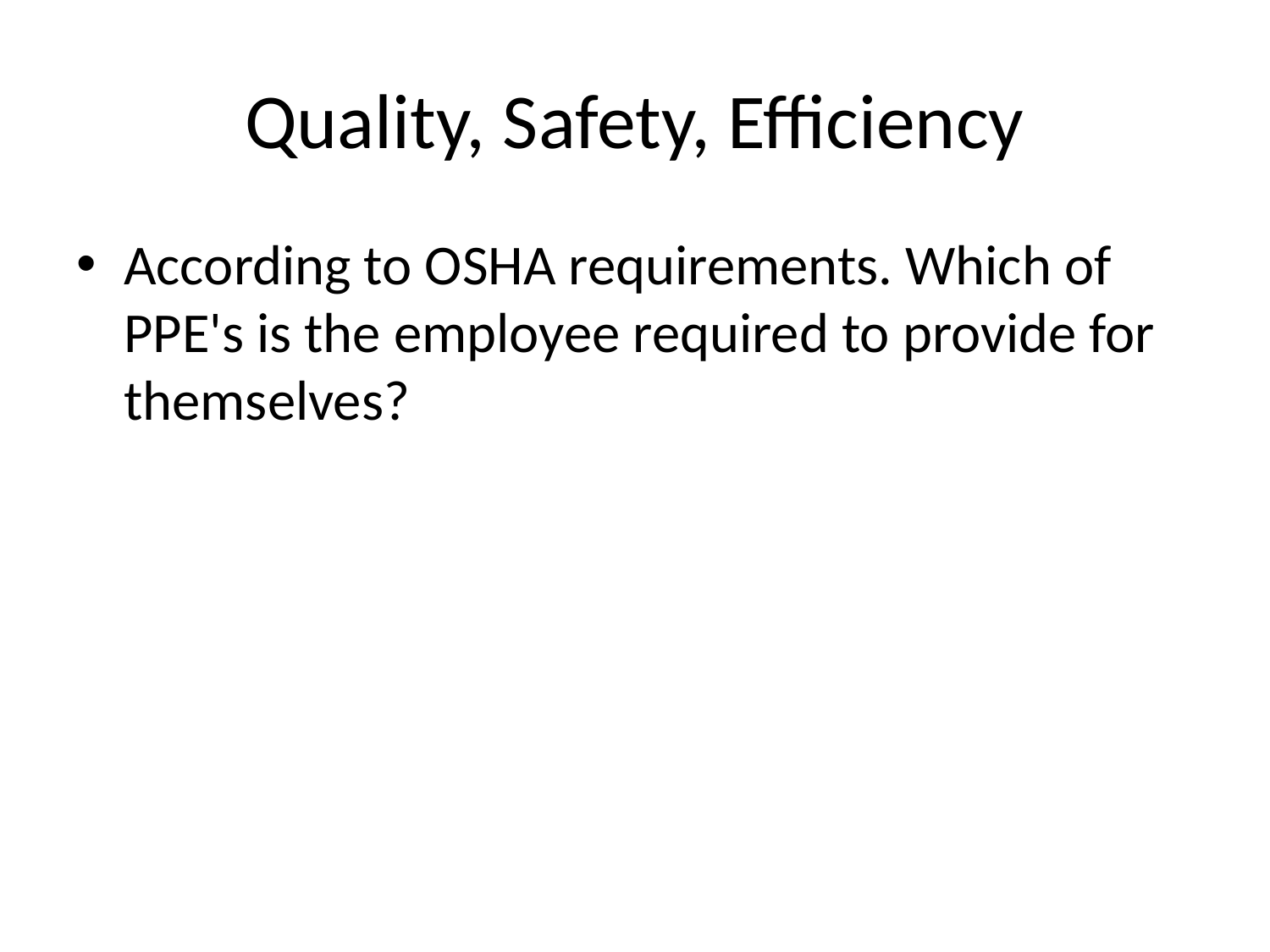

# Quality, Safety, Efficiency
According to OSHA requirements. Which of PPE's is the employee required to provide for themselves?